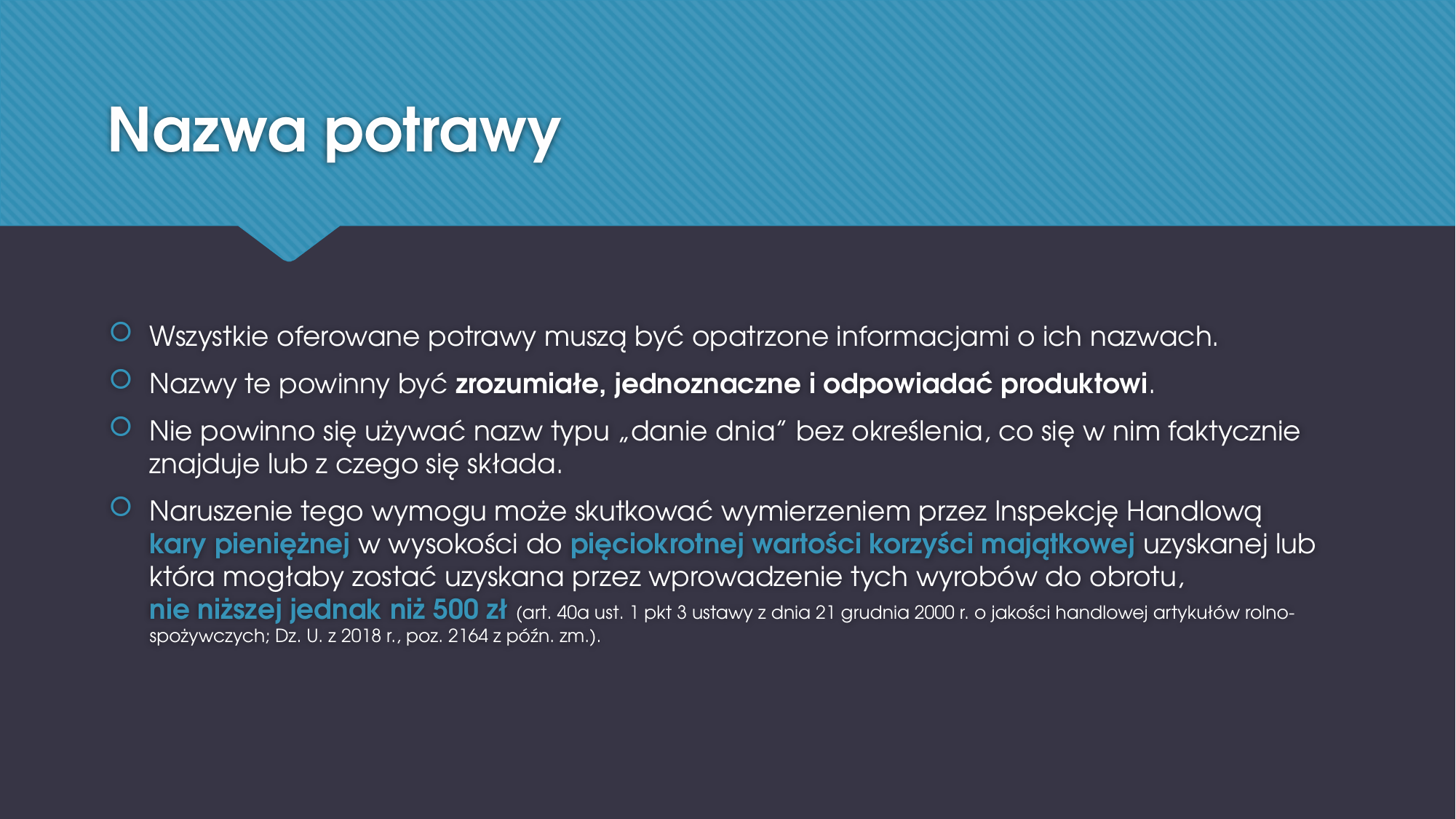

# Nazwa potrawy
Wszystkie oferowane potrawy muszą być opatrzone informacjami o ich nazwach.
Nazwy te powinny być zrozumiałe, jednoznaczne i odpowiadać produktowi.
Nie powinno się używać nazw typu „danie dnia” bez określenia, co się w nim faktycznie znajduje lub z czego się składa.
Naruszenie tego wymogu może skutkować wymierzeniem przez Inspekcję Handlową
kary pieniężnej w wysokości do pięciokrotnej wartości korzyści majątkowej uzyskanej lub która mogłaby zostać uzyskana przez wprowadzenie tych wyrobów do obrotu,
nie niższej jednak niż 500 zł (art. 40a ust. 1 pkt 3 ustawy z dnia 21 grudnia 2000 r. o jakości handlowej artykułów rolno-spożywczych; Dz. U. z 2018 r., poz. 2164 z późn. zm.).